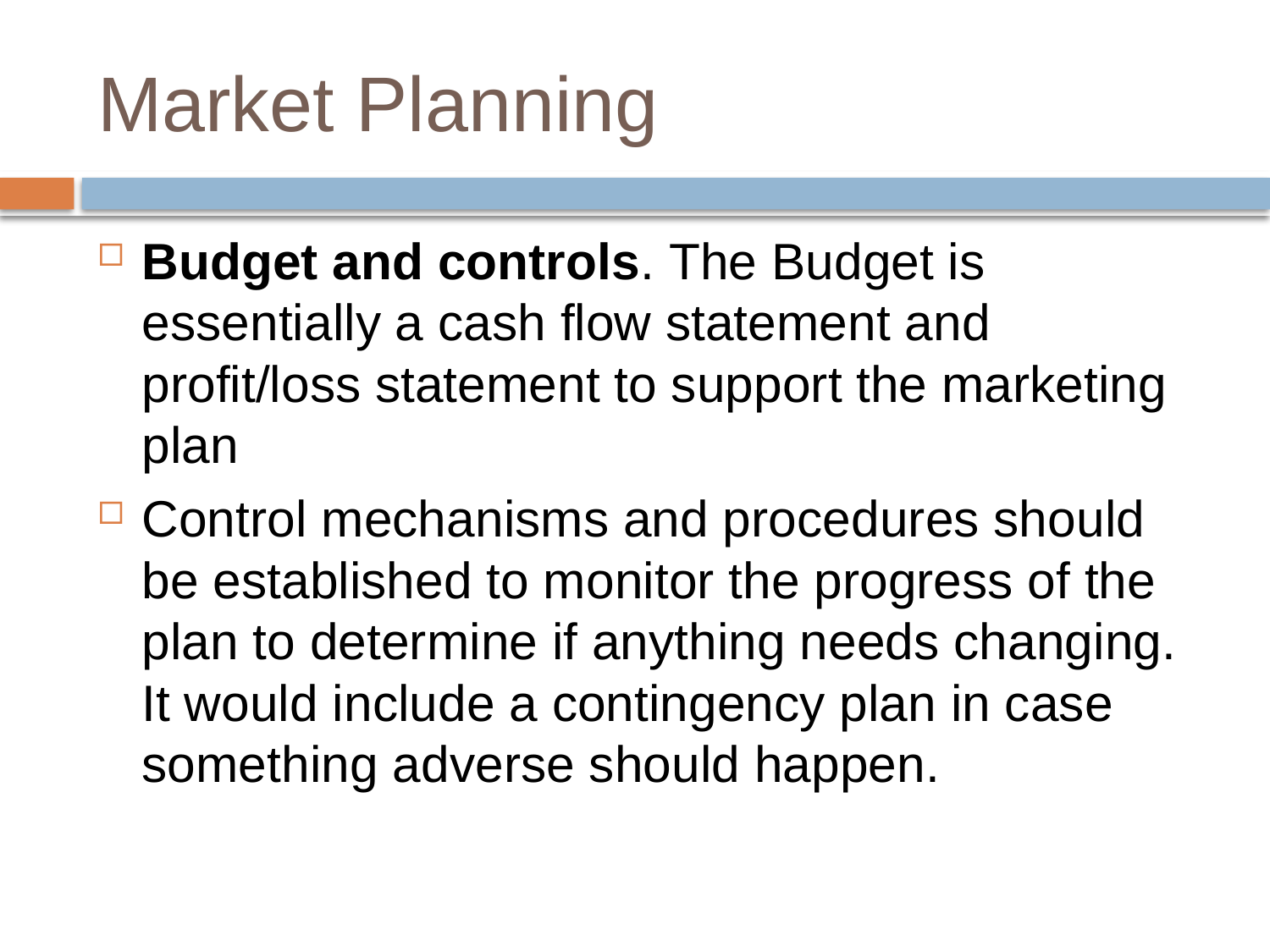

# Market Planning
Budget and controls. The Budget is essentially a cash flow statement and profit/loss statement to support the marketing plan
Control mechanisms and procedures should be established to monitor the progress of the plan to determine if anything needs changing. It would include a contingency plan in case something adverse should happen.